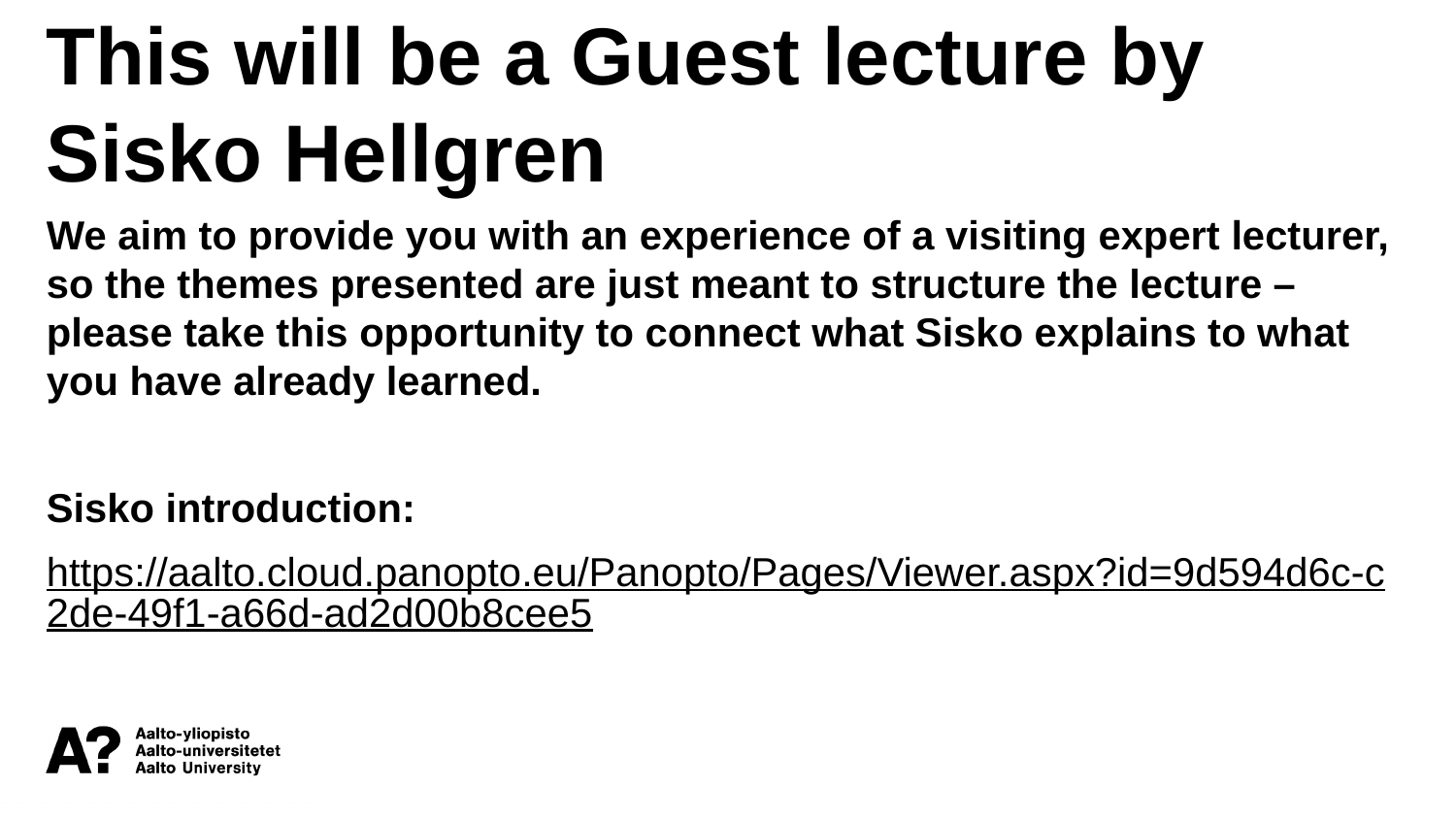

This will be a Guest lecture by Sisko Hellgren
We aim to provide you with an experience of a visiting expert lecturer, so the themes presented are just meant to structure the lecture – please take this opportunity to connect what Sisko explains to what you have already learned.

Sisko introduction:
https://aalto.cloud.panopto.eu/Panopto/Pages/Viewer.aspx?id=9d594d6c-c2de-49f1-a66d-ad2d00b8cee5